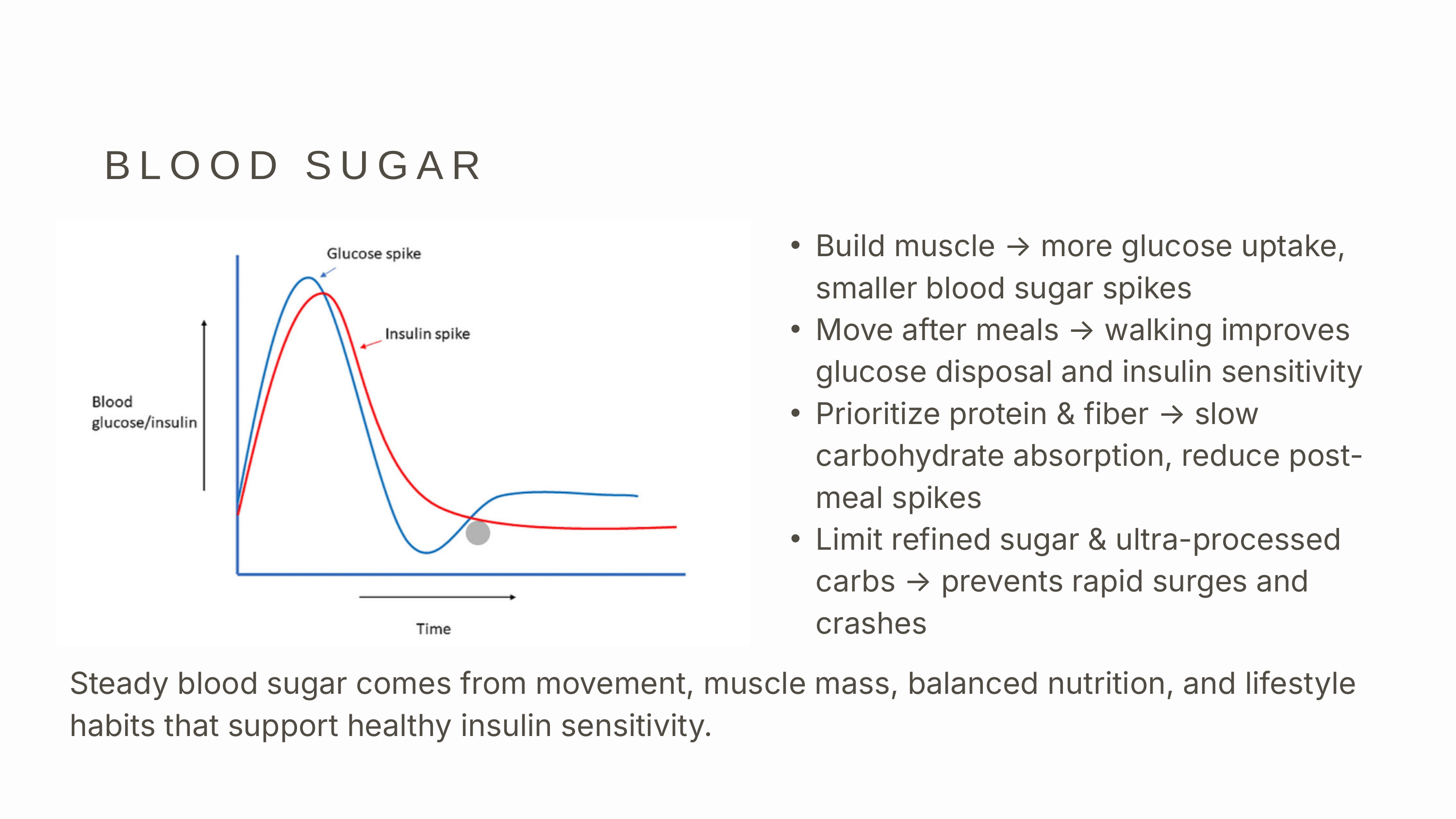

BLOOD SUGAR

Build muscle → more glucose uptake, smaller blood sugar spikes
Move after meals → walking improves glucose disposal and insulin sensitivity
Prioritize protein & fiber → slow carbohydrate absorption, reduce post-meal spikes
Limit refined sugar & ultra-processed carbs → prevents rapid surges and crashes

Steady blood sugar comes from movement, muscle mass, balanced nutrition, and lifestyle habits that support healthy insulin sensitivity.